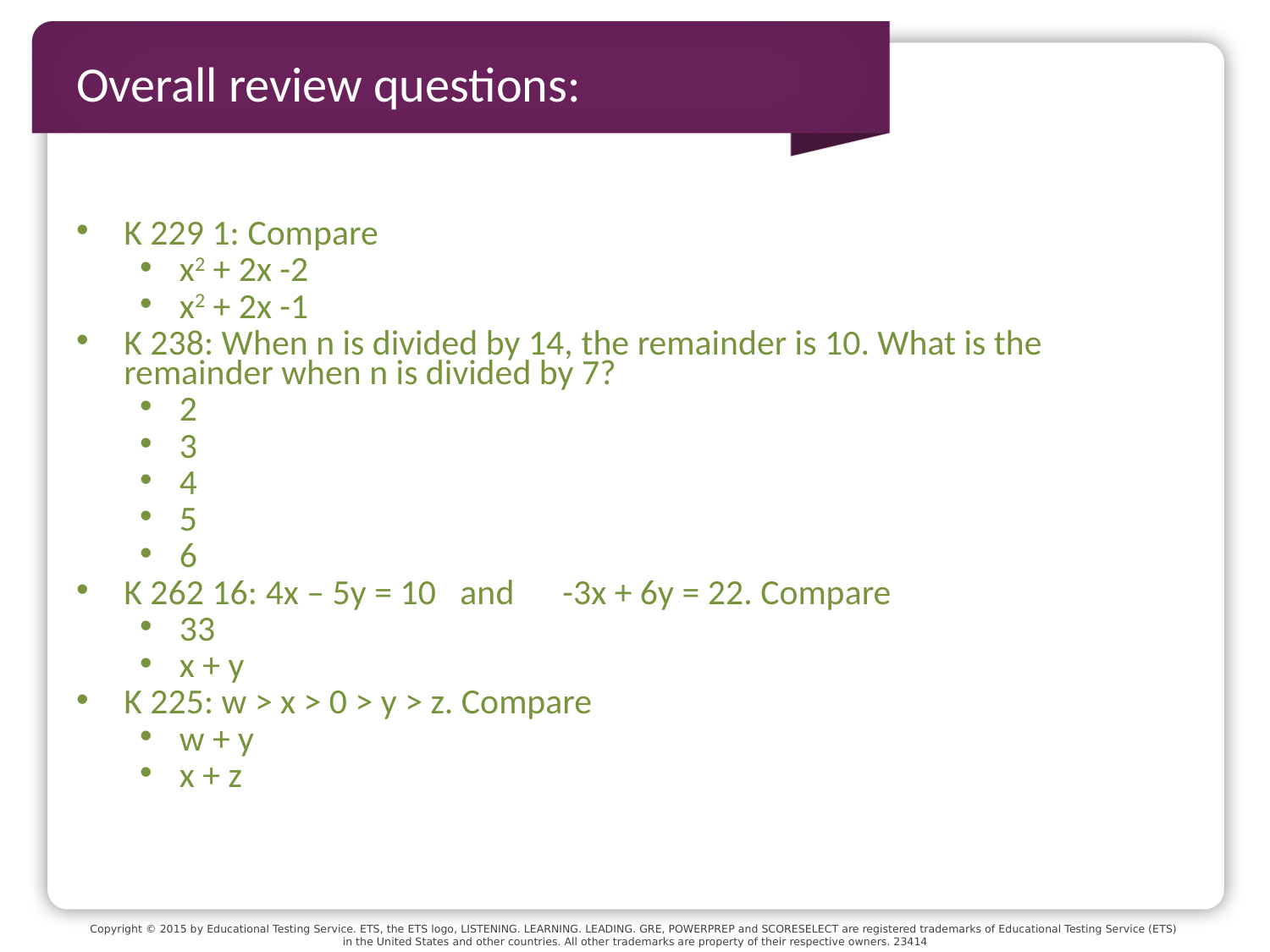

# Overall review questions:
K 229 1: Compare
x2 + 2x -2
x2 + 2x -1
K 238: When n is divided by 14, the remainder is 10. What is the remainder when n is divided by 7?
2
3
4
5
6
K 262 16: 4x – 5y = 10   and      -3x + 6y = 22. Compare
33
x + y
K 225: w > x > 0 > y > z. Compare
w + y
x + z